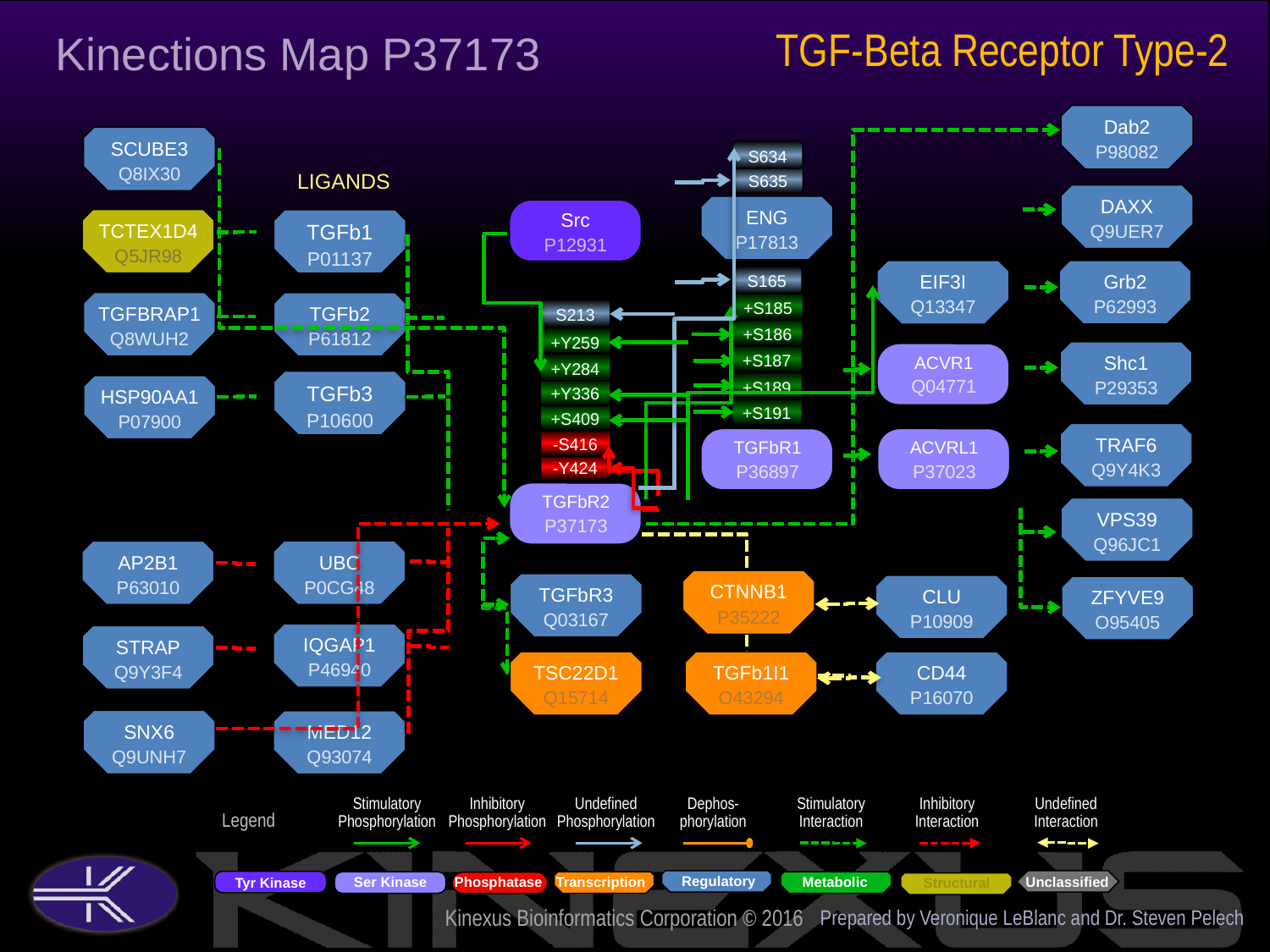

TGF-Beta Receptor Type-2
Kinections Map P37173

Dab2
P98082

SCUBE3
Q8IX30
S634

LIGANDS
S635

DAXX
Q9UER7

ENG
P17813
Src
P12931

TCTEX1D4
Q5JR98

TGFb1
P01137

Grb2
P62993

EIF3I
Q13347
S165

+S185

TGFBRAP1
Q8WUH2

TGFb2
P61812
S213

+S186

+Y259

Shc1
P29353
ACVR1
Q04771

+S187

+Y284

+S189

TGFb3
P10600

HSP90AA1
P07900
+Y336

+S191

+S409

TRAF6
Q9Y4K3
-S416

TGFbR1
P36897

ACVRL1
P37023

-Y424

TGFbR2
P37173

VPS39
Q96JC1

UBC
P0CG48

AP2B1
P63010

CTNNB1
P35222

TGFbR3
Q03167

CLU
P10909

ZFYVE9
O95405

IQGAP1
P46940

STRAP
Q9Y3F4

TSC22D1
Q15714

CD44
P16070

TGFb1I1
O43294

SNX6
Q9UNH7

MED12
Q93074
Prepared by Veronique LeBlanc and Dr. Steven Pelech